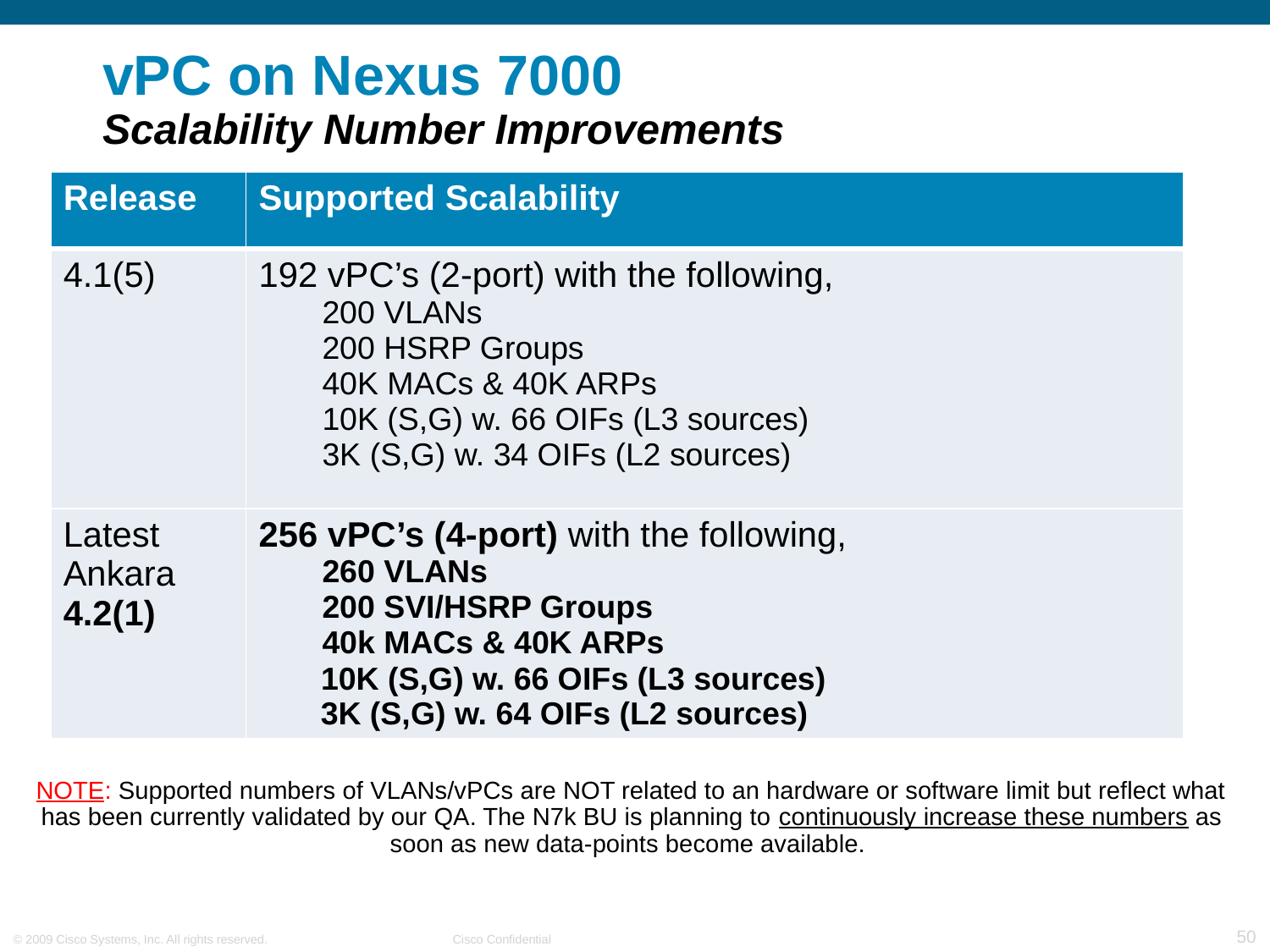

# vPC on Nexus 7000 Scalability Number Improvements
| Release | Supported Scalability |
| --- | --- |
| 4.1(5) | 192 vPC’s (2-port) with the following, 200 VLANs 200 HSRP Groups 40K MACs & 40K ARPs 10K (S,G) w. 66 OIFs (L3 sources) 3K (S,G) w. 34 OIFs (L2 sources) |
| Latest Ankara 4.2(1) | 256 vPC’s (4-port) with the following, 260 VLANs 200 SVI/HSRP Groups 40k MACs & 40K ARPs 10K (S,G) w. 66 OIFs (L3 sources) 3K (S,G) w. 64 OIFs (L2 sources) |
NOTE: Supported numbers of VLANs/vPCs are NOT related to an hardware or software limit but reflect what has been currently validated by our QA. The N7k BU is planning to continuously increase these numbers as soon as new data-points become available.